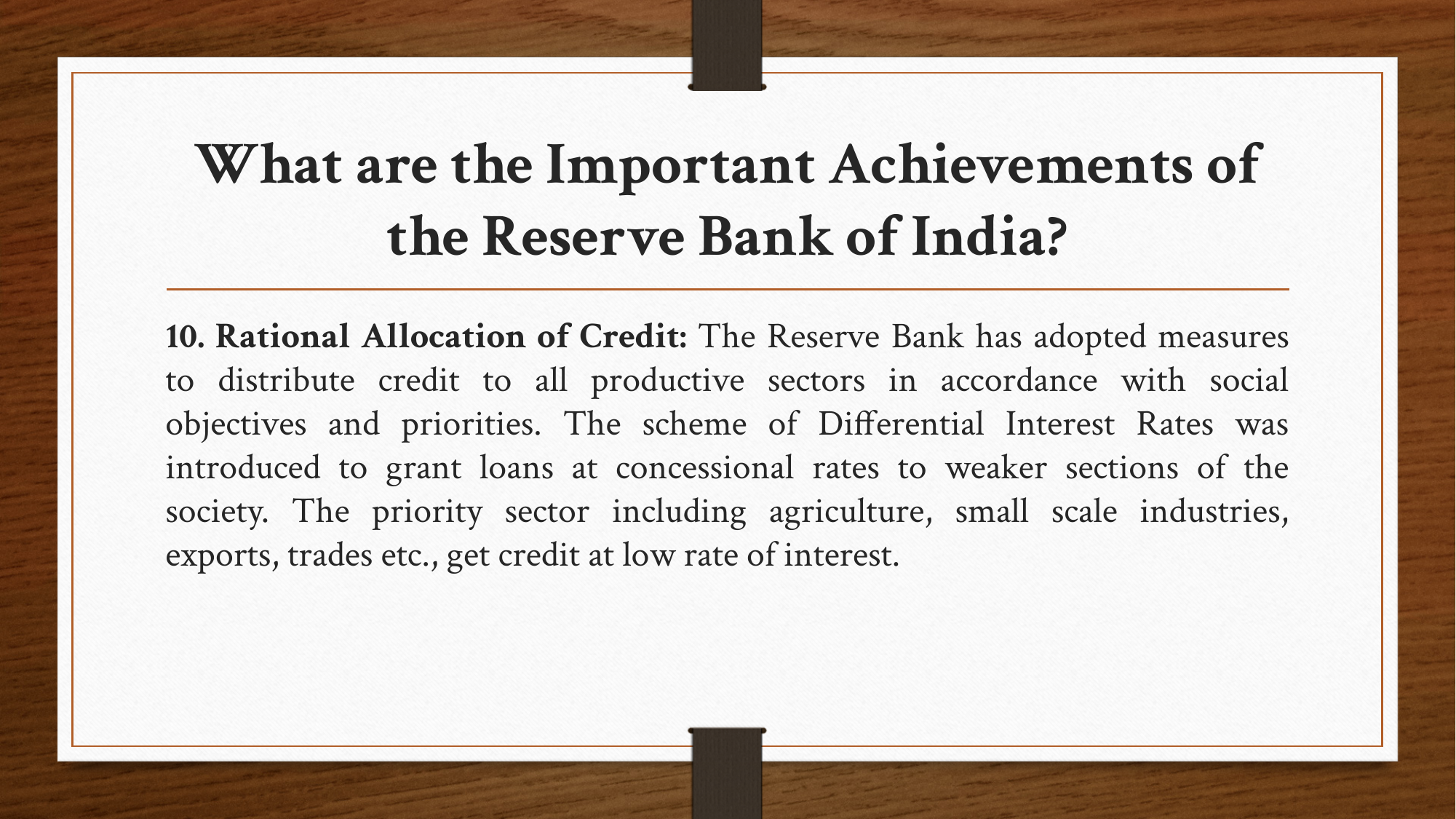

# What are the Important Achievements of the Reserve Bank of India?
10. Rational Allocation of Credit: The Reserve Bank has adopted measures to distribute credit to all productive sectors in accordance with social objectives and priorities. The scheme of Differential Interest Rates was introduced to grant loans at concessional rates to weaker sections of the society. The priority sector including agriculture, small scale industries, exports, trades etc., get credit at low rate of interest.